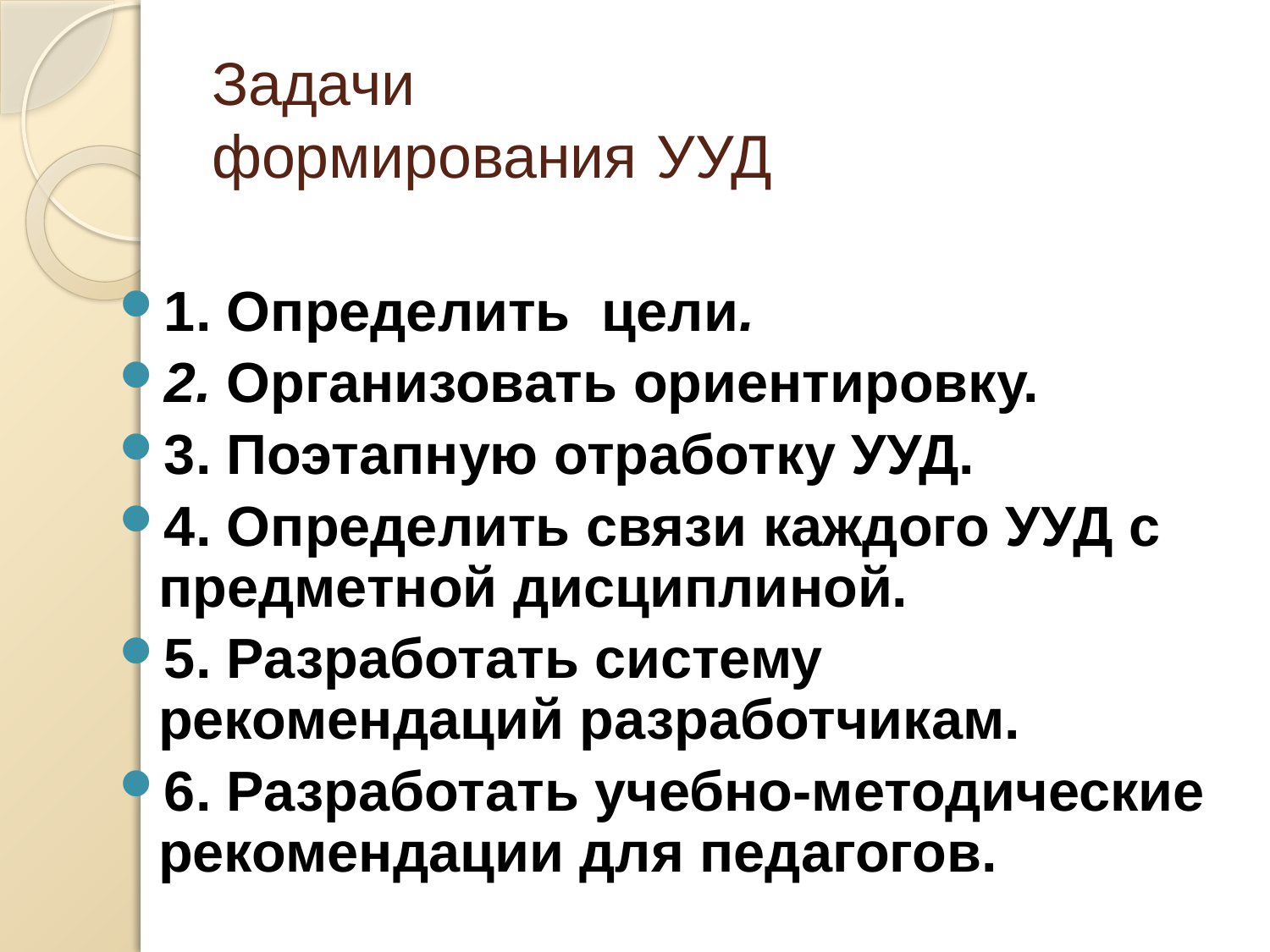

# Задачи формирования УУД
1. Определить  цели.
2. Организовать ориентировку.
3. Поэтапную отработку УУД.
4. Определить связи каждого УУД с предметной дисциплиной.
5. Разработать систему рекомендаций разработчикам.
6. Разработать учебно-методические рекомендации для педагогов.